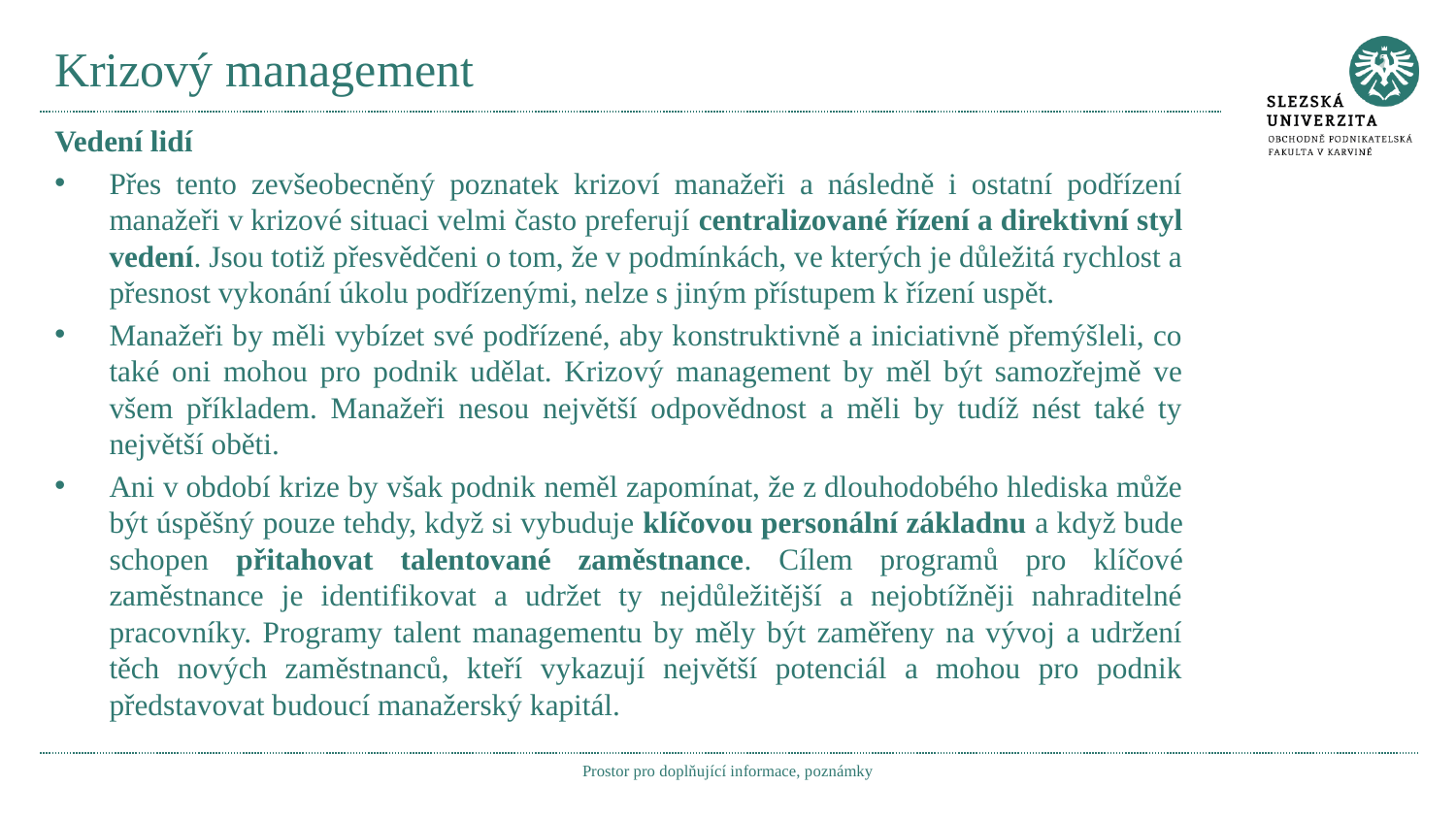

# Krizový management
Vedení lidí
Přes tento zevšeobecněný poznatek krizoví manažeři a následně i ostatní podřízení manažeři v krizové situaci velmi často preferují centralizované řízení a direktivní styl vedení. Jsou totiž přesvědčeni o tom, že v podmínkách, ve kterých je důležitá rychlost a přesnost vykonání úkolu podřízenými, nelze s jiným přístupem k řízení uspět.
Manažeři by měli vybízet své podřízené, aby konstruktivně a iniciativně přemýšleli, co také oni mohou pro podnik udělat. Krizový management by měl být samozřejmě ve všem příkladem. Manažeři nesou největší odpovědnost a měli by tudíž nést také ty největší oběti.
Ani v období krize by však podnik neměl zapomínat, že z dlouhodobého hlediska může být úspěšný pouze tehdy, když si vybuduje klíčovou personální základnu a když bude schopen přitahovat talentované zaměstnance. Cílem programů pro klíčové zaměstnance je identifikovat a udržet ty nejdůležitější a nejobtížněji nahraditelné pracovníky. Programy talent managementu by měly být zaměřeny na vývoj a udržení těch nových zaměstnanců, kteří vykazují největší potenciál a mohou pro podnik představovat budoucí manažerský kapitál.
Prostor pro doplňující informace, poznámky